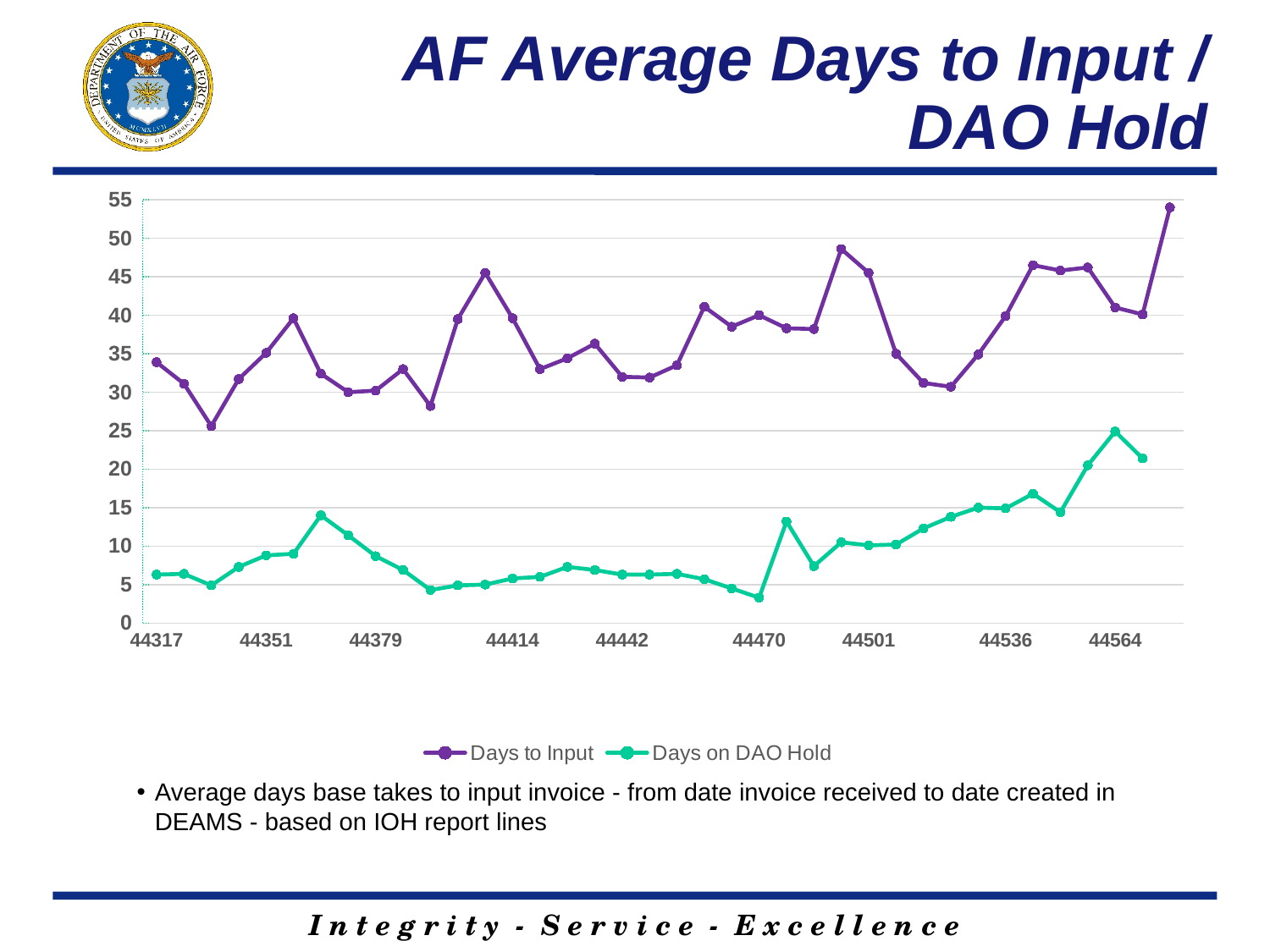

AF Average Days to Input / DAO Hold

### Chart

| Category | Days to Input | Days on DAO Hold |
|---|---|---|
| 44317 | 33.9 | 6.3 |
|  | 31.1 | 6.4 |
|  | 25.6 | 4.9 |
|  | 31.7 | 7.3 |
| 44351 | 35.1 | 8.8 |
|  | 39.6 | 9.0 |
|  | 32.4 | 14.0 |
|  | 30.0 | 11.4 |
| 44379 | 30.2 | 8.7 |
|  | 33.0 | 6.9 |
|  | 28.2 | 4.3 |
|  | 39.5 | 4.9 |
|  | 45.5 | 5.0 |
| 44414 | 39.6 | 5.8 |
|  | 33.0 | 6.0 |
|  | 34.4 | 7.3 |
|  | 36.3 | 6.9 |
| 44442 | 32.0 | 6.3 |
|  | 31.9 | 6.3 |
|  | 33.5 | 6.4 |
|  | 41.1 | 5.7 |
|  | 38.5 | 4.5 |
| 44470 | 40.0 | 3.3 |
|  | 38.3 | 13.2 |
|  | 38.2 | 7.4 |
|  | 48.6 | 10.5 |
| 44501 | 45.5 | 10.1 |
|  | 35.0 | 10.2 |
|  | 31.2 | 12.3 |
|  | 30.7 | 13.8 |
|  | 34.9 | 15.0 |
| 44536 | 39.9 | 14.9 |
|  | 46.5 | 16.8 |
|  | 45.8 | 14.4 |
|  | 46.2 | 20.5 |
| 44564 | 41.0 | 24.9 |
|  | 40.1 | 21.4 |
|  | 54.0 | None |
Average days base takes to input invoice - from date invoice received to date created in DEAMS - based on IOH report lines